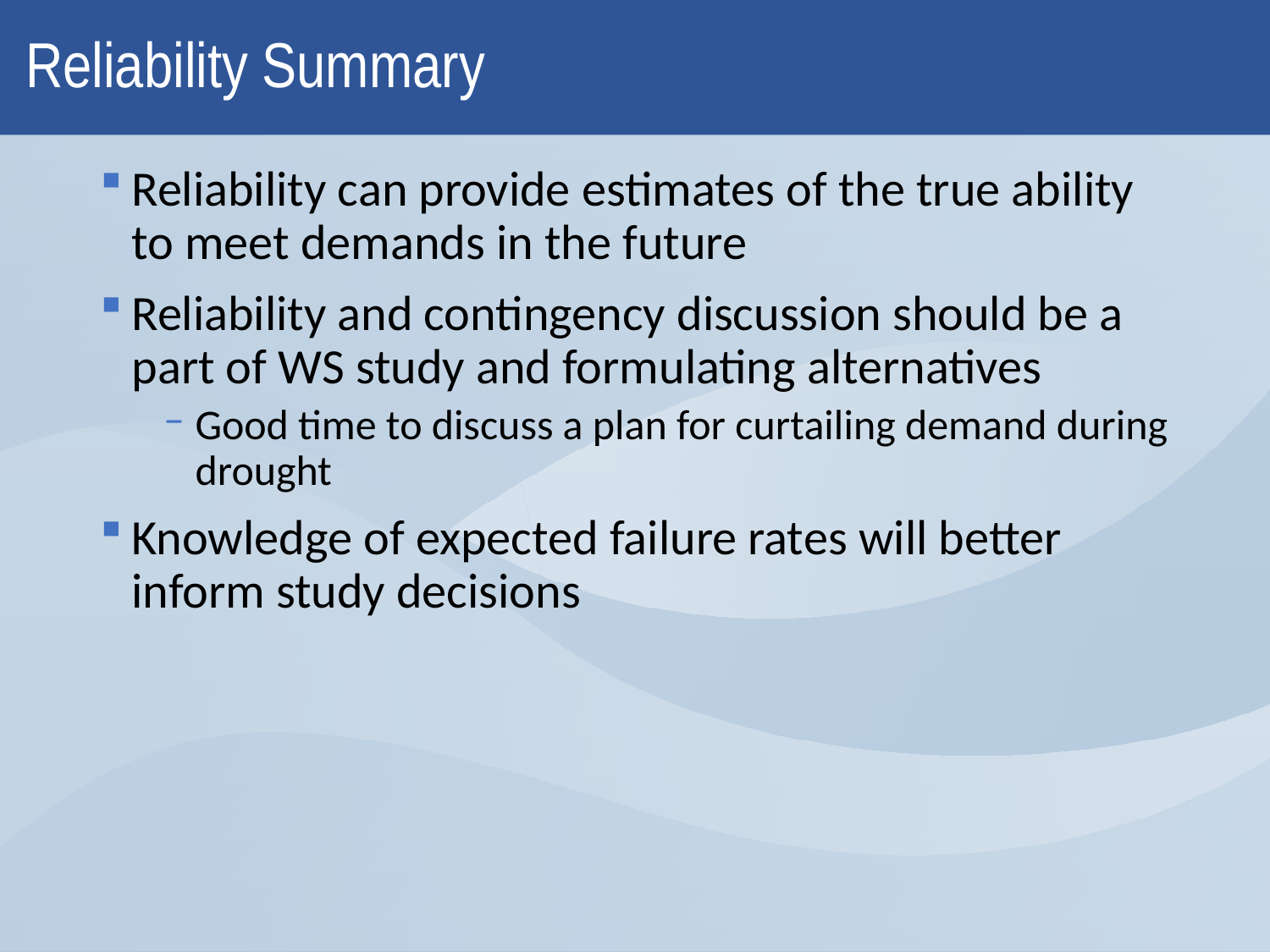

# Reliability Summary
Reliability can provide estimates of the true ability to meet demands in the future
Reliability and contingency discussion should be a part of WS study and formulating alternatives
Good time to discuss a plan for curtailing demand during drought
Knowledge of expected failure rates will better inform study decisions